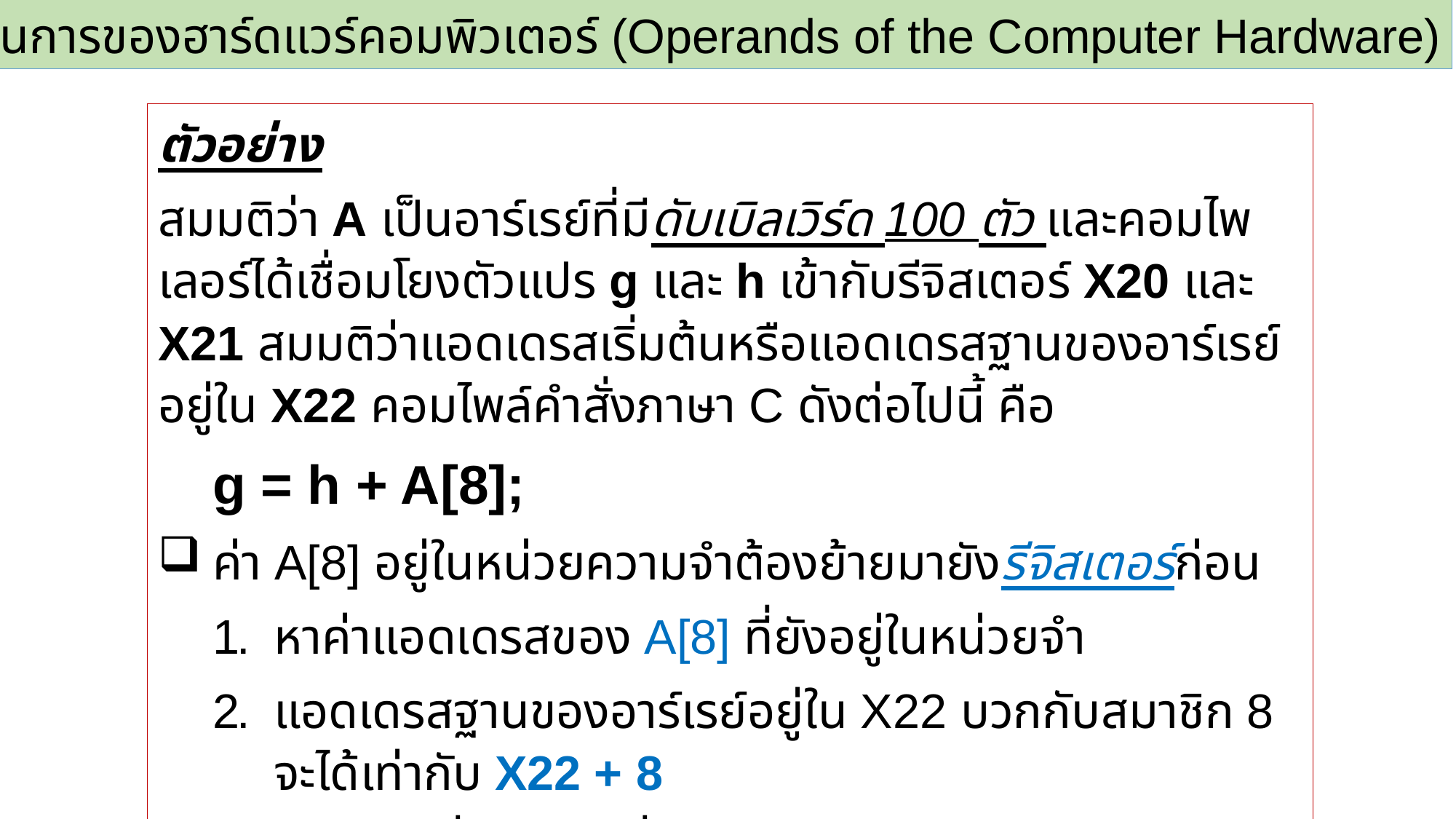

2.3  ตัวถูกดำเนินการของฮาร์ดแวร์คอมพิวเตอร์ (Operands of the Computer Hardware)
ตัวอย่าง
สมมติว่า A เป็นอาร์เรย์ที่มีดับเบิลเวิร์ด 100 ตัว และคอมไพเลอร์ได้เชื่อมโยงตัวแปร g และ h เข้ากับรีจิสเตอร์ X20 และ X21 สมมติว่าแอดเดรสเริ่มต้นหรือแอดเดรสฐานของอาร์เรย์อยู่ใน X22 คอมไพล์คำสั่งภาษา C ดังต่อไปนี้ คือ
g = h + A[8];
ค่า A[8] อยู่ในหน่วยความจำต้องย้ายมายังรีจิสเตอร์ก่อน
หาค่าแอดเดรสของ A[8] ที่ยังอยู่ในหน่วยจำ
แอดเดรสฐานของอาร์เรย์อยู่ใน X22 บวกกับสมาชิก 8 จะได้เท่ากับ X22 + 8
นำข้อมูลที่ได้ไปวางที่รีจิสเตอร์ X9